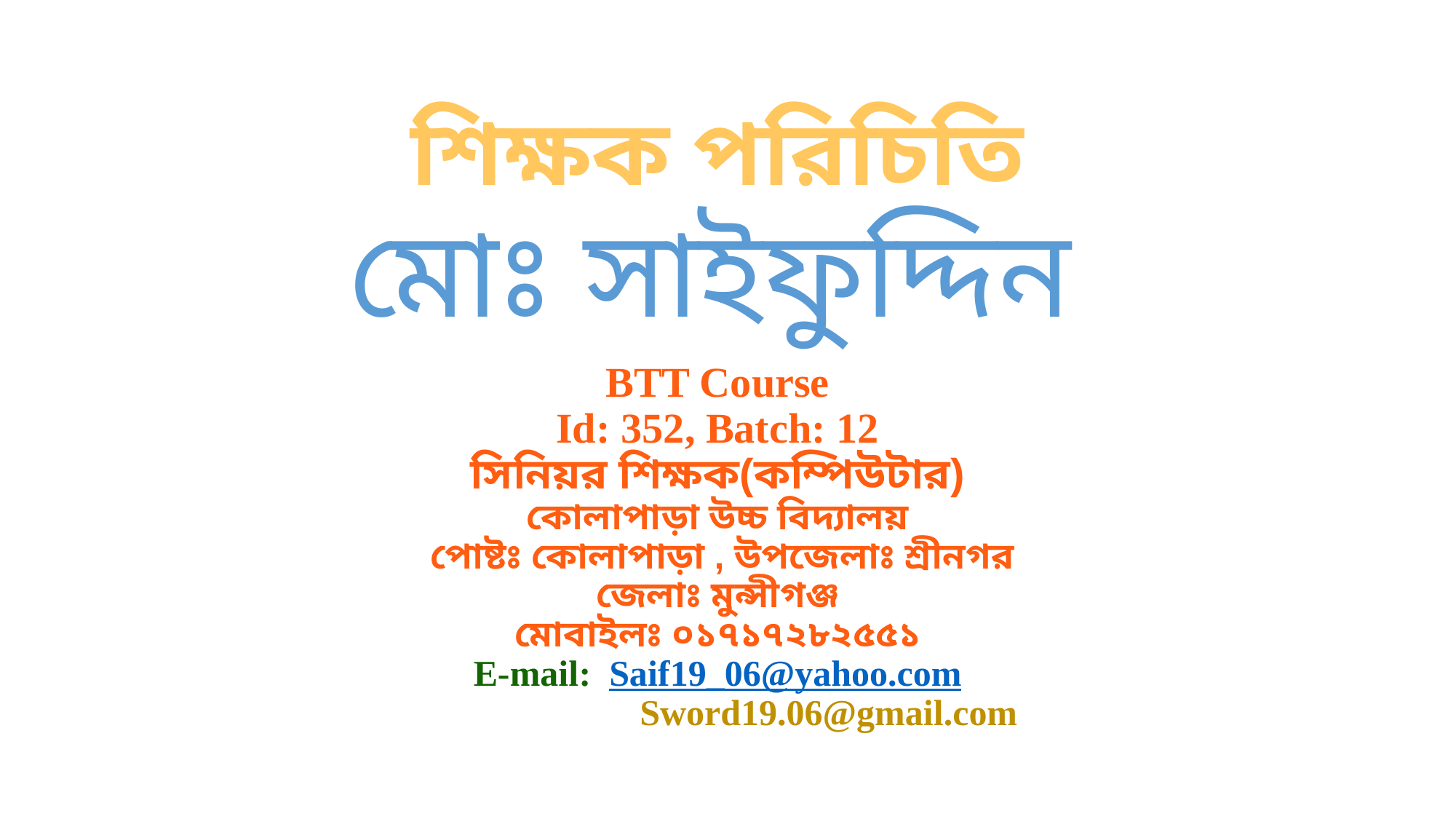

শিক্ষক পরিচিতি
# মোঃ সাইফুদ্দিন
BTT Course
Id: 352, Batch: 12
সিনিয়র শিক্ষক(কম্পিউটার)
কোলাপাড়া উচ্চ বিদ্যালয়
 পোষ্টঃ কোলাপাড়া , উপজেলাঃ শ্রীনগর
জেলাঃ মুন্সীগঞ্জ
মোবাইলঃ ০১৭১৭২৮২৫৫১
E-mail:  Saif19_06@yahoo.com
		       Sword19.06@gmail.com